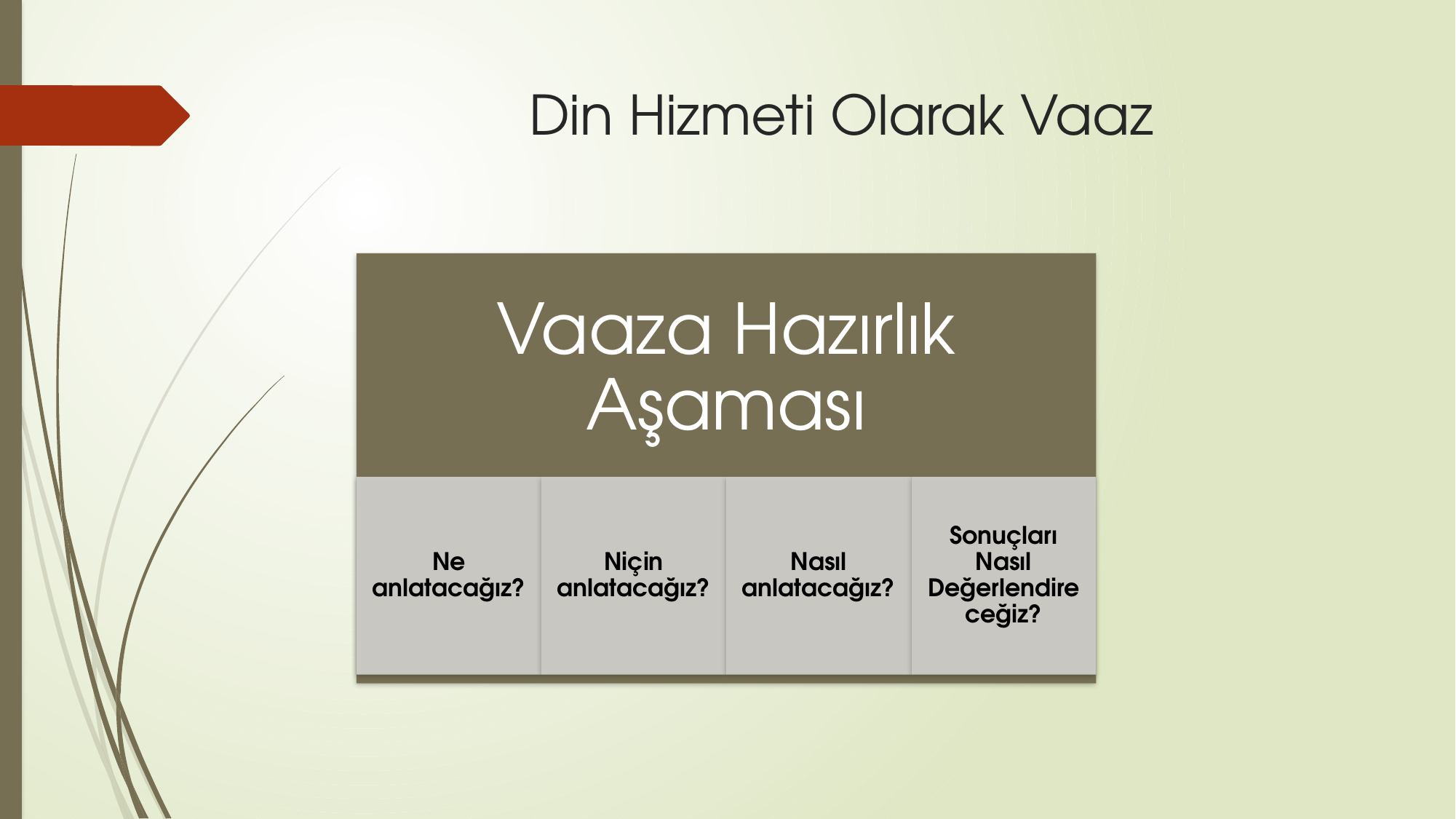

# Din Hizmeti Olarak Vaaz
Vaaza Hazırlık Aşaması
Ne anlatacağız?
Niçin anlatacağız?
Nasıl anlatacağız?
Sonuçları Nasıl Değerlendireceğiz?